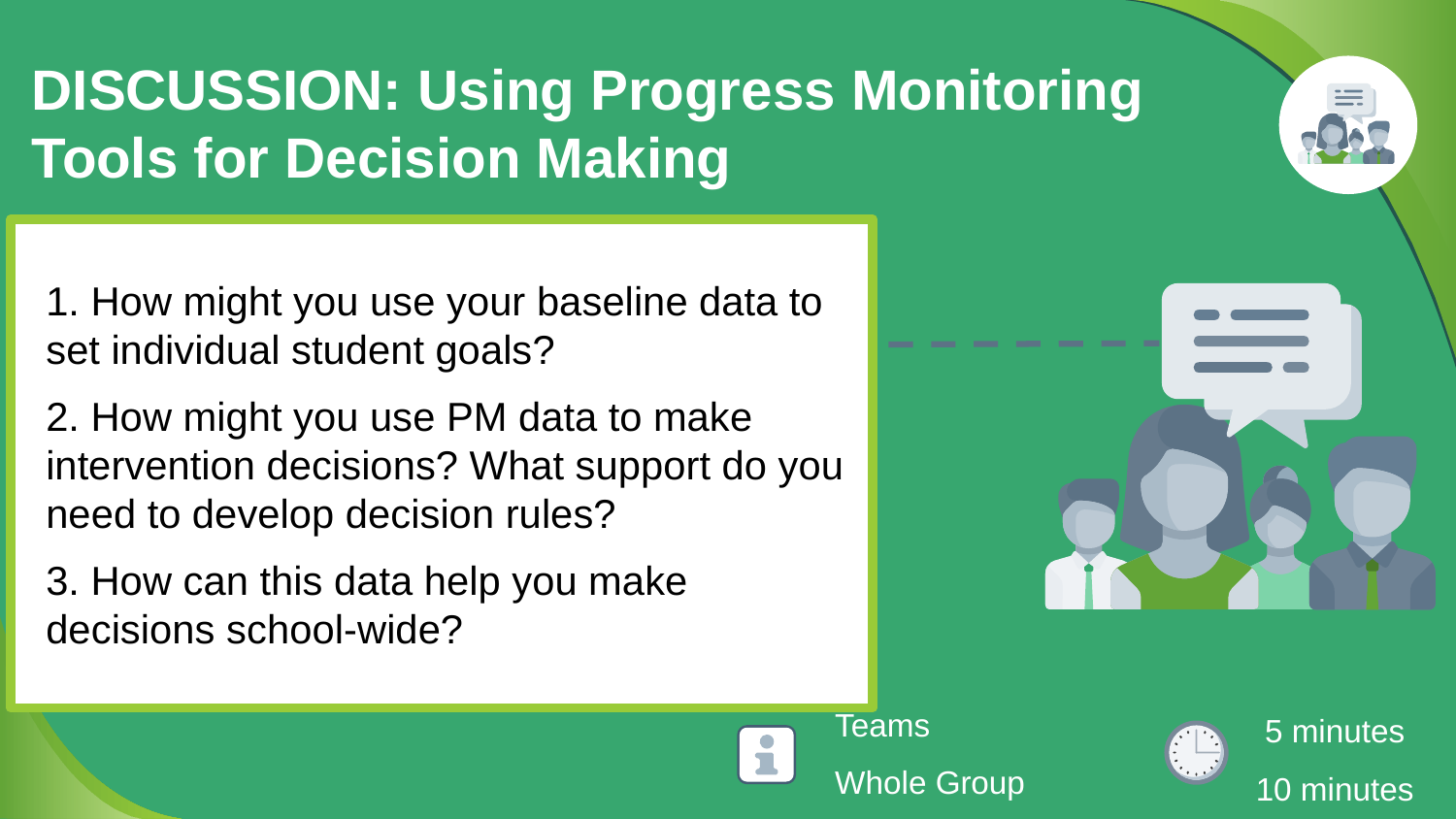

# DISCUSSION: Using Progress Monitoring Tools for Decision Making

1. How might you use your baseline data to set individual student goals?
2. How might you use PM data to make intervention decisions? What support do you need to develop decision rules?
3. How can this data help you make decisions school-wide?

 5 minutes
10 minutes
Teams

Whole Group